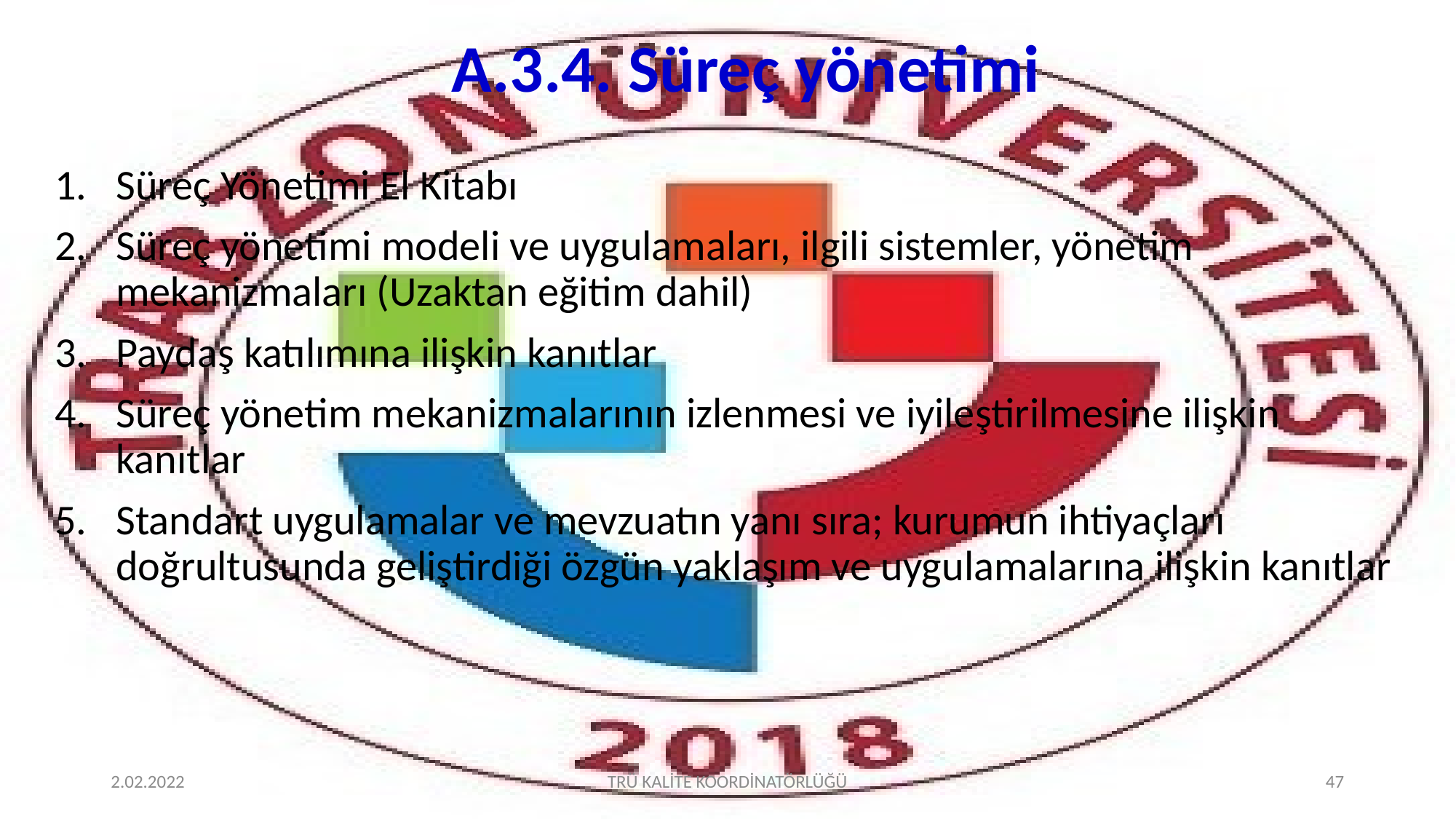

# A.3.4. Süreç yönetimi
Süreç Yönetimi El Kitabı
Süreç yönetimi modeli ve uygulamaları, ilgili sistemler, yönetim mekanizmaları (Uzaktan eğitim dahil)
Paydaş katılımına ilişkin kanıtlar
Süreç yönetim mekanizmalarının izlenmesi ve iyileştirilmesine ilişkin kanıtlar
Standart uygulamalar ve mevzuatın yanı sıra; kurumun ihtiyaçları doğrultusunda geliştirdiği özgün yaklaşım ve uygulamalarına ilişkin kanıtlar

2.02.2022
TRÜ KALİTE KOORDİNATÖRLÜĞÜ
47